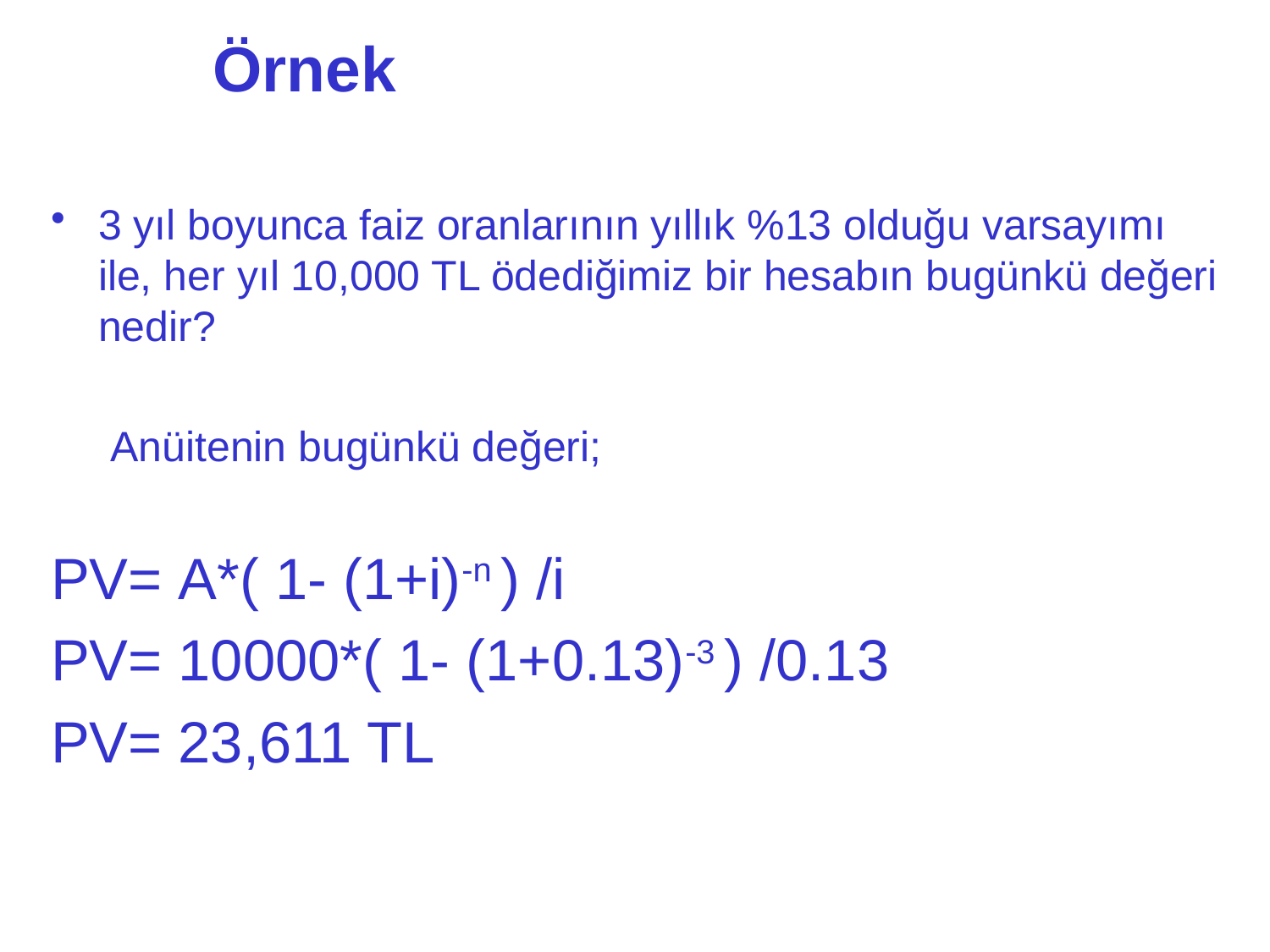

# Örnek
3 yıl boyunca faiz oranlarının yıllık %13 olduğu varsayımı ile, her yıl 10,000 TL ödediğimiz bir hesabın bugünkü değeri nedir?

	 Anüitenin bugünkü değeri;

PV= A*( 1- (1+i)-n ) /i
PV= 10000*( 1- (1+0.13)-3 ) /0.13
PV= 23,611 TL